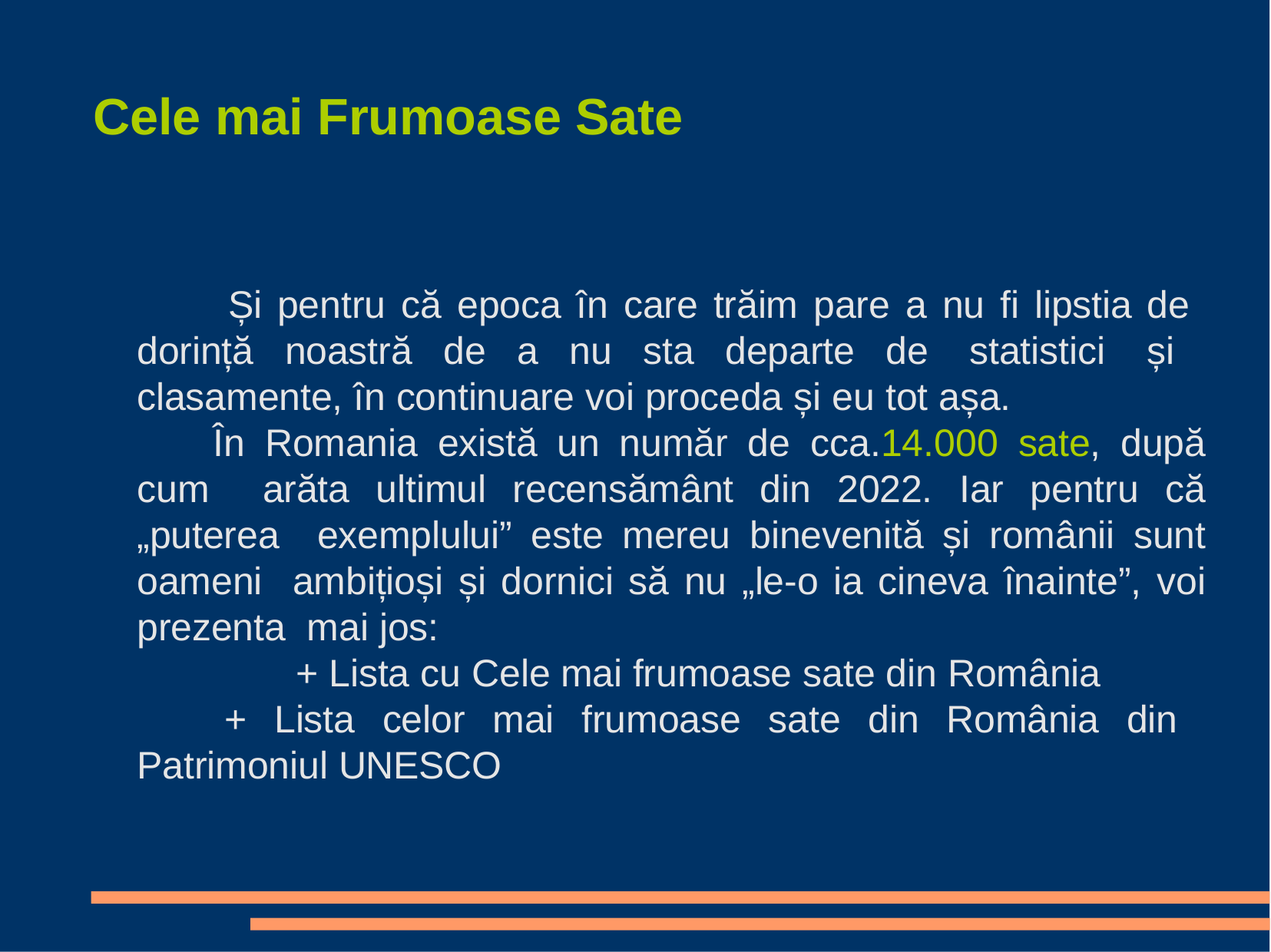

# Cele mai Frumoase Sate
Și pentru că epoca în care trăim pare a nu fi lipstia de  dorință noastră de a nu sta departe de statistici și  clasamente, în continuare voi proceda și eu tot așa.
În Romania există un număr de cca.14.000 sate, după cum  arăta ultimul recensământ din 2022. Iar pentru că „puterea  exemplului” este mereu binevenită și românii sunt oameni  ambițioși și dornici să nu „le-o ia cineva înainte”, voi prezenta  mai jos:
+ Lista cu Cele mai frumoase sate din România
+ Lista celor mai frumoase sate din România din  Patrimoniul UNESCO